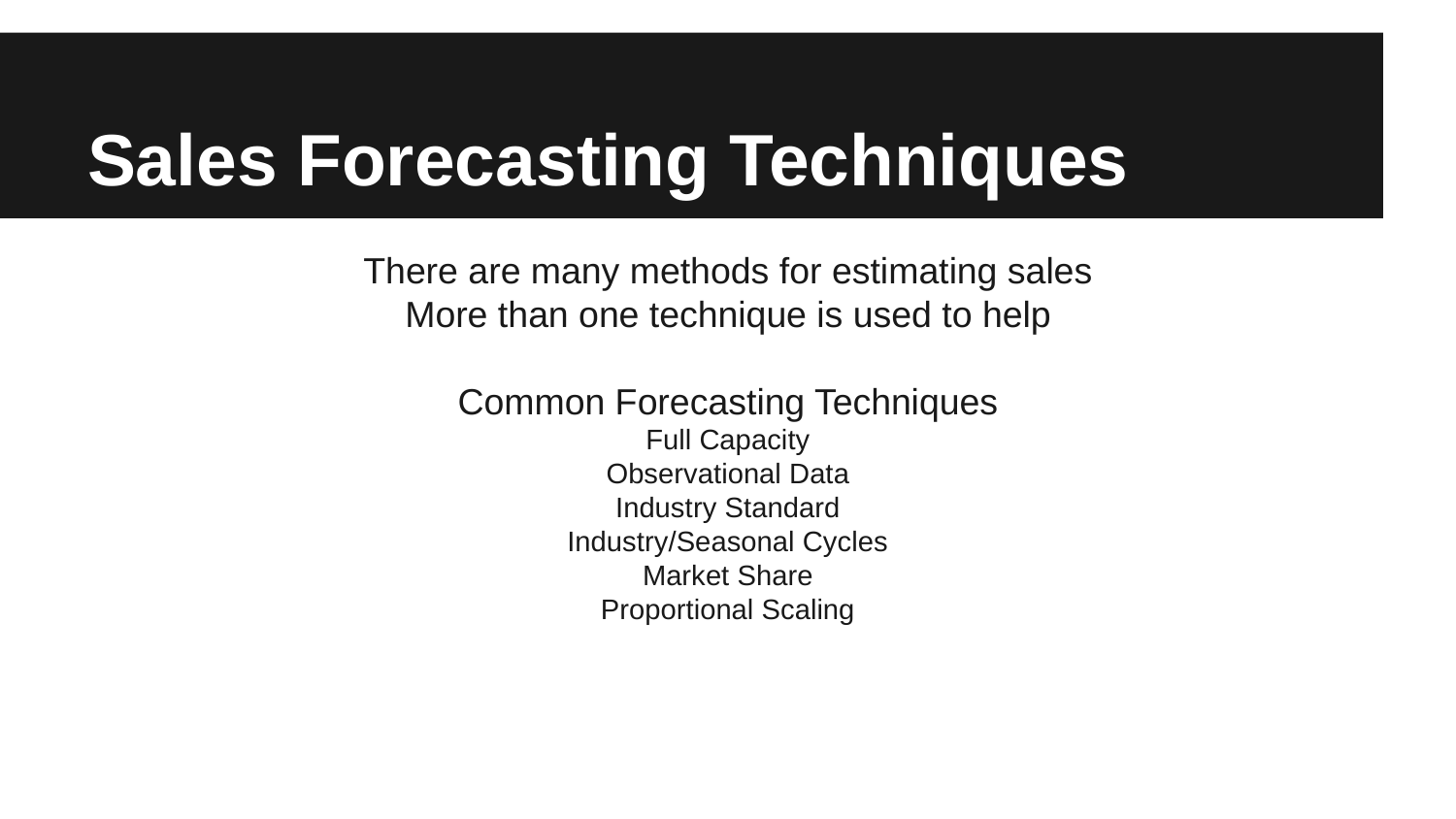

# Sales Forecasting Techniques
There are many methods for estimating sales
More than one technique is used to help

Common Forecasting Techniques
Full Capacity
Observational Data
Industry Standard
Industry/Seasonal Cycles
Market Share
Proportional Scaling